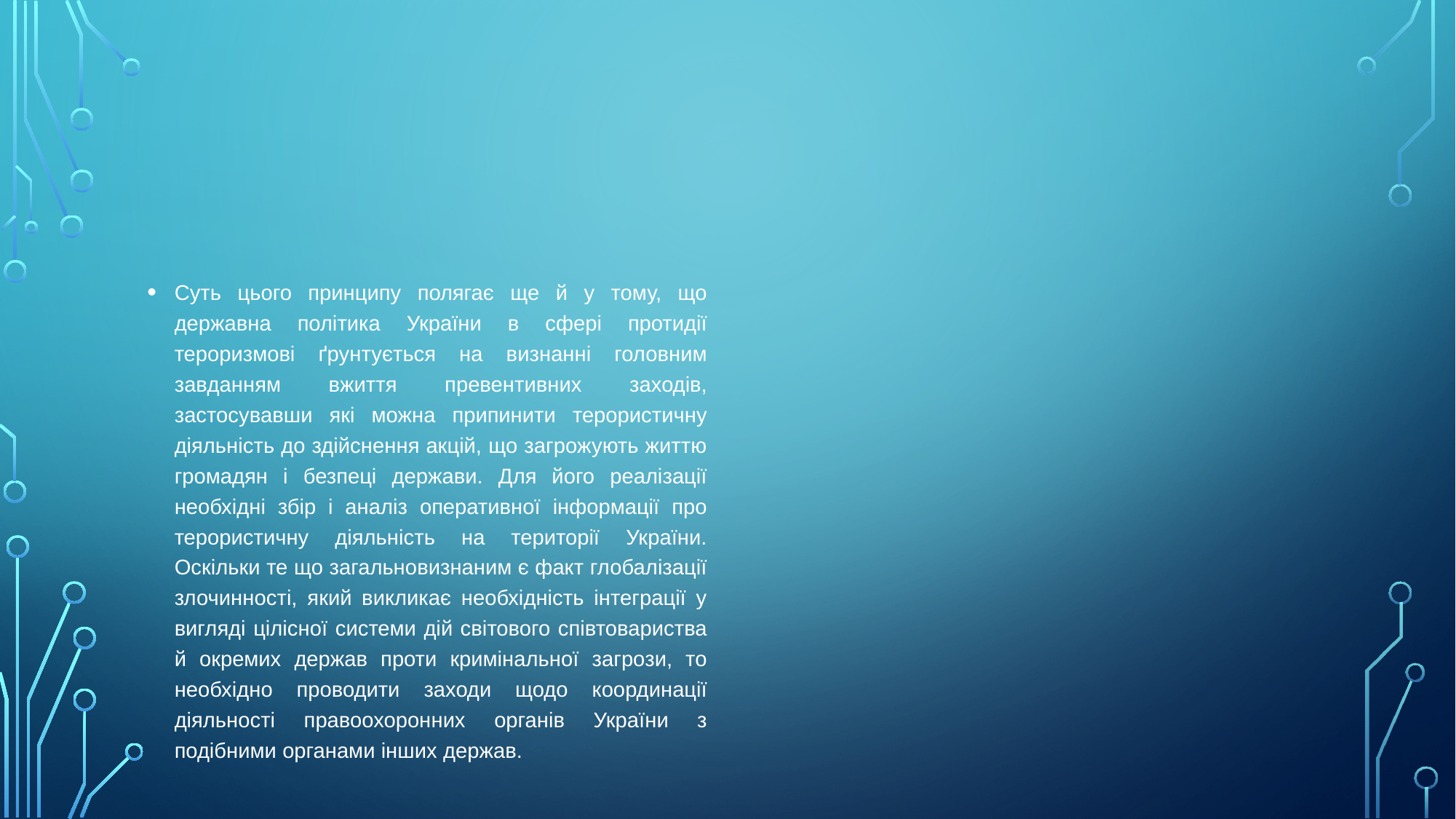

#
Суть цього принципу полягає ще й у тому, що державна політика України в сфері протидії тероризмові ґрунтується на визнанні головним завданням вжиття превентивних заходів, застосувавши які можна припинити терористичну діяльність до здійснення акцій, що загрожують життю громадян і безпеці держави. Для його реалізації необхідні збір і аналіз оперативної інформації про терористичну діяльність на території України. Оскільки те що загальновизнаним є факт глобалізації злочинності, який викликає необхідність інтеграції у вигляді цілісної системи дій світового співтовариства й окремих держав проти кримінальної загрози, то необхідно проводити заходи щодо координації діяльності правоохоронних органів України з подібними органами інших держав.